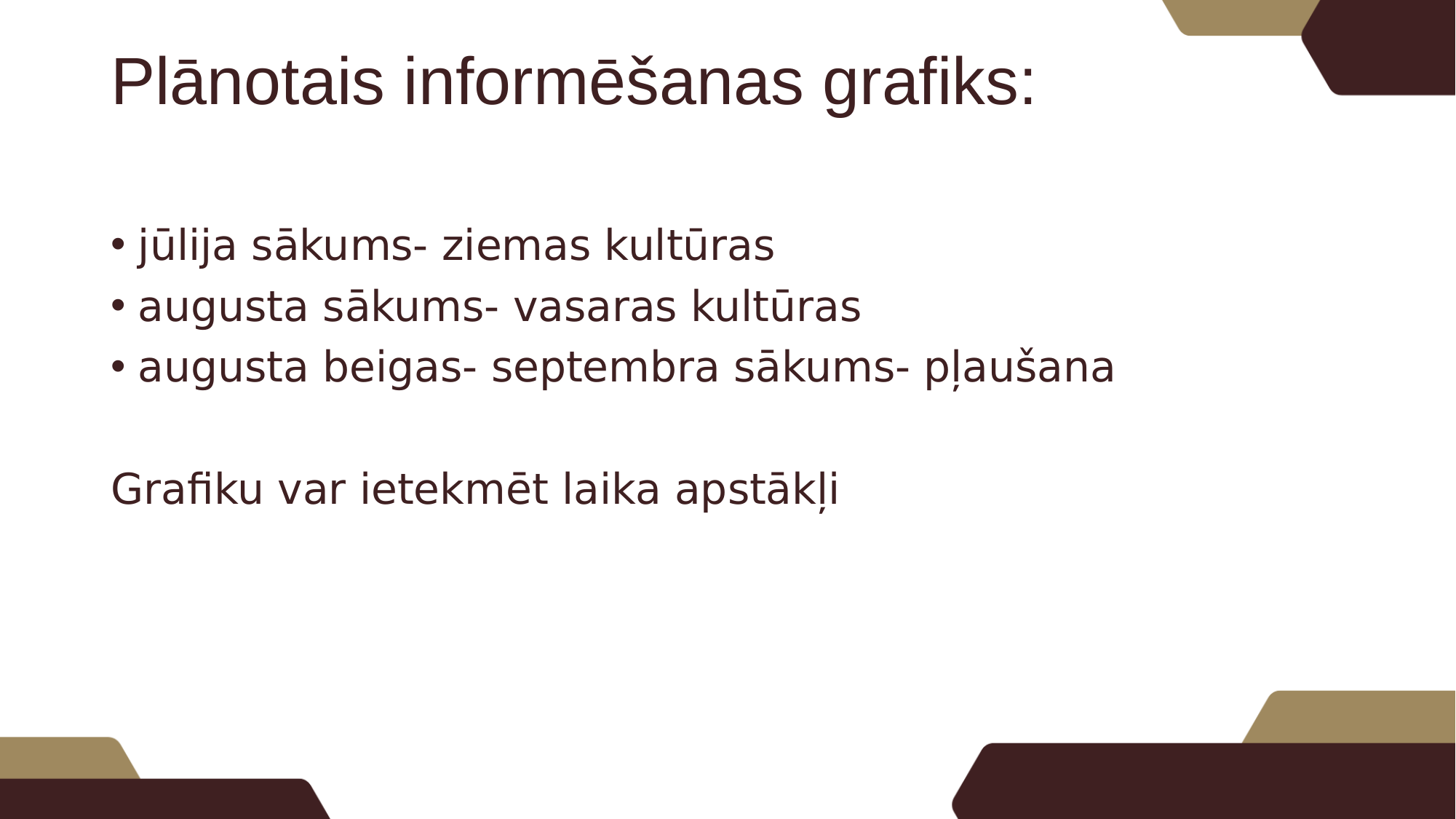

# Plānotais informēšanas grafiks:
jūlija sākums- ziemas kultūras
augusta sākums- vasaras kultūras
augusta beigas- septembra sākums- pļaušana

Grafiku var ietekmēt laika apstākļi